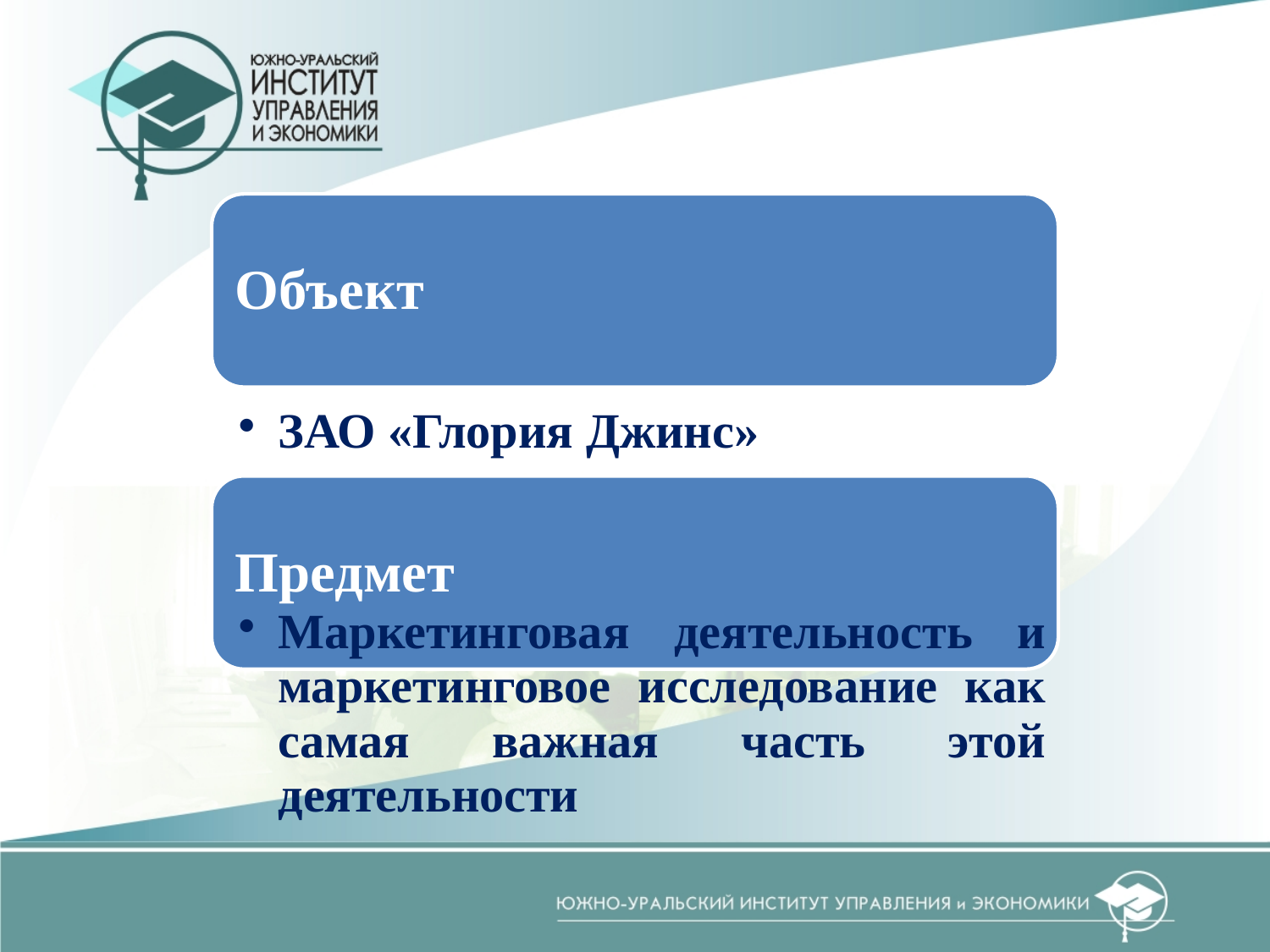

Объект
ЗАО «Глория Джинс»
Предмет
Маркетинговая деятельность и маркетинговое исследование как самая важная часть этой деятельности